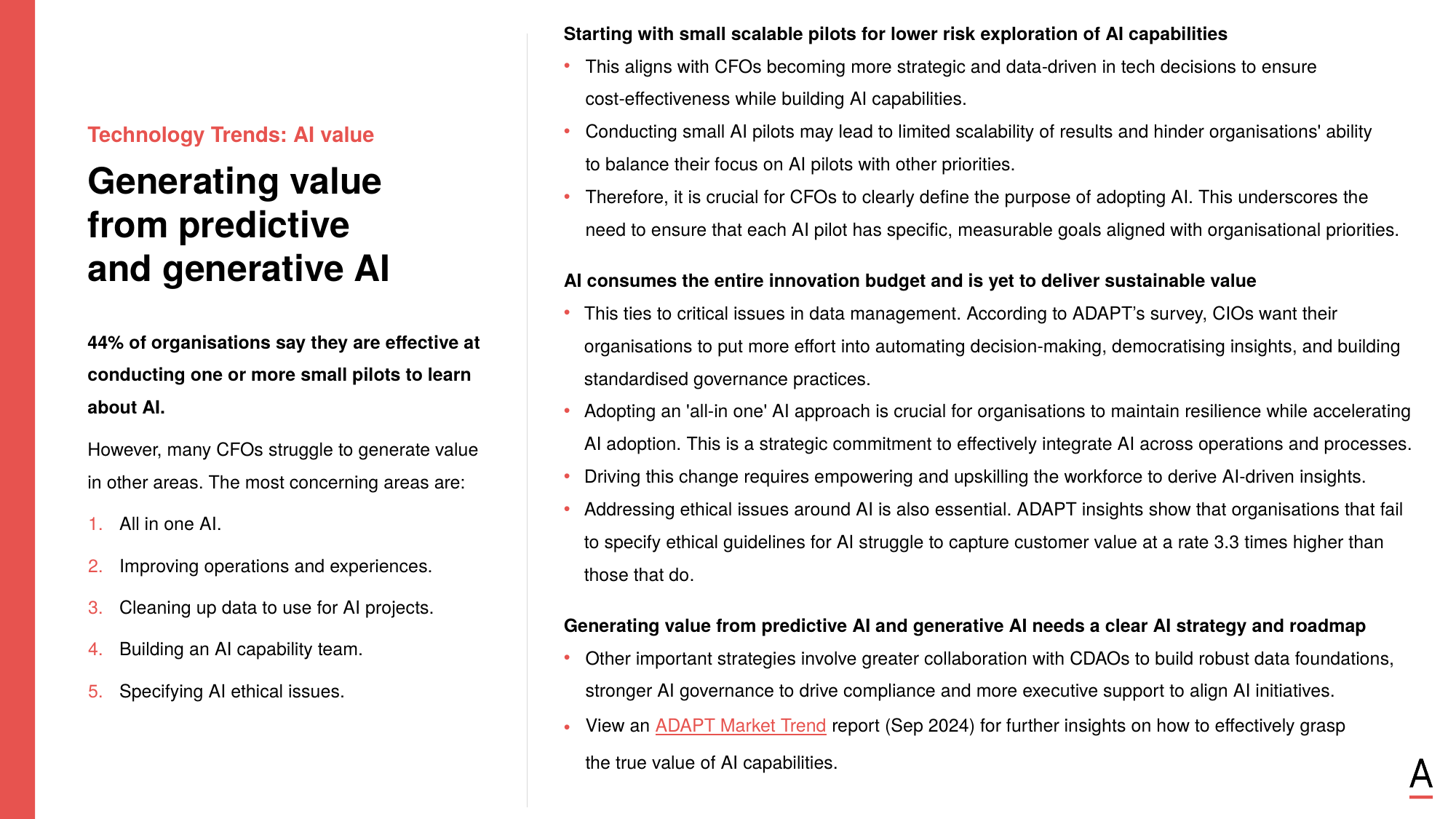

Starting with small scalable pilots for lower risk exploration of AI capabilities
This aligns with CFOs becoming more strategic and data-driven in tech decisions to ensure
cost-effectiveness while building AI capabilities.
Conducting small AI pilots may lead to limited scalability of results and hinder organisations' ability
to balance their focus on AI pilots with other priorities.
Therefore, it is crucial for CFOs to clearly define the purpose of adopting AI. This underscores the need to ensure that each AI pilot has specific, measurable goals aligned with organisational priorities.
AI consumes the entire innovation budget and is yet to deliver sustainable value
This ties to critical issues in data management. According to ADAPT’s survey, CIOs want their organisations to put more effort into automating decision-making, democratising insights, and building standardised governance practices.
Adopting an 'all-in one' AI approach is crucial for organisations to maintain resilience while accelerating AI adoption. This is a strategic commitment to effectively integrate AI across operations and processes.
Driving this change requires empowering and upskilling the workforce to derive AI-driven insights.
Addressing ethical issues around AI is also essential. ADAPT insights show that organisations that fail to specify ethical guidelines for AI struggle to capture customer value at a rate 3.3 times higher than those that do.
Generating value from predictive AI and generative AI needs a clear AI strategy and roadmap
Other important strategies involve greater collaboration with CDAOs to build robust data foundations, stronger AI governance to drive compliance and more executive support to align AI initiatives.
View an ADAPT Market Trend report (Sep 2024) for further insights on how to effectively grasp
the true value of AI capabilities.
Technology Trends: AI value
Generating value
from predictive
and generative AI
44% of organisations say they are effective at conducting one or more small pilots to learn about AI.
However, many CFOs struggle to generate value
in other areas. The most concerning areas are:
All in one AI.
Improving operations and experiences.
Cleaning up data to use for AI projects.
Building an AI capability team.
Specifying AI ethical issues.